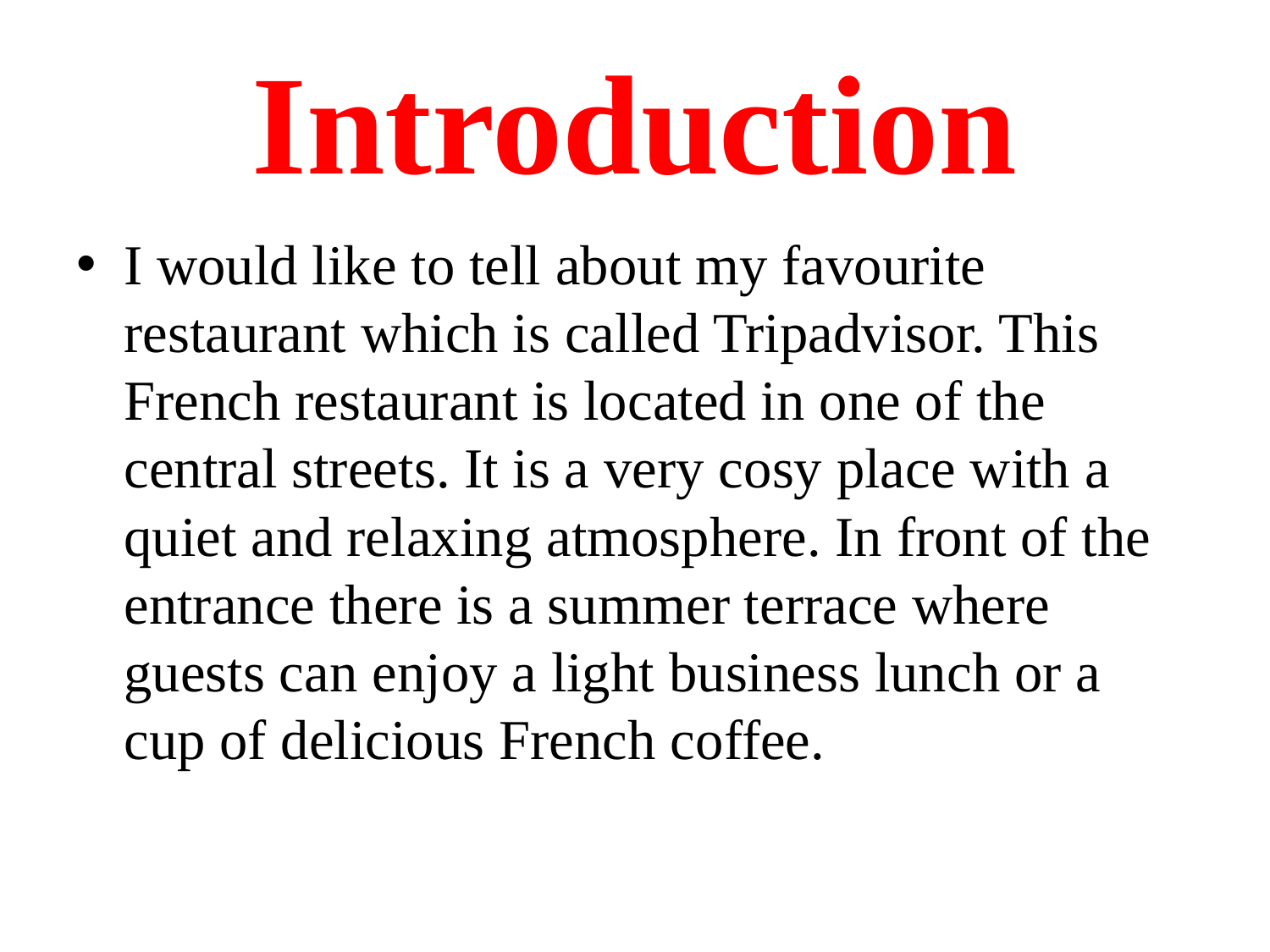

# Introduction
I would like to tell about my favourite restaurant which is called Tripadvisor. This French restaurant is located in one of the central streets. It is a very cosy place with a quiet and relaxing atmosphere. In front of the entrance there is a summer terrace where guests can enjoy a light business lunch or a cup of delicious French coffee.